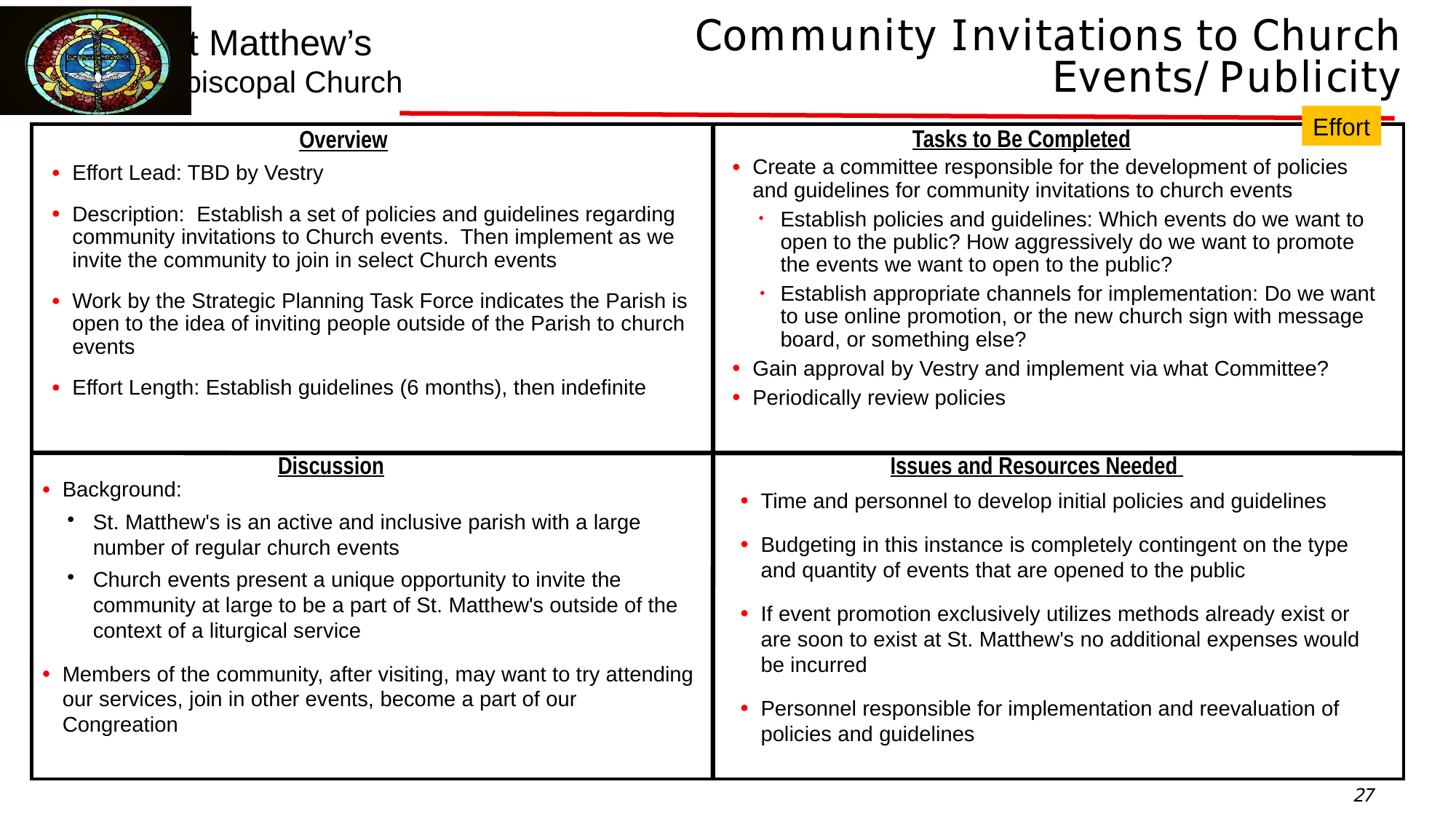

Community Invitations to Church Events/Publicity
Effort
Tasks to Be Completed

Overview
Create a committee responsible for the development of policies and guidelines for community invitations to church events
Establish policies and guidelines: Which events do we want to open to the public? How aggressively do we want to promote the events we want to open to the public?
Establish appropriate channels for implementation: Do we want to use online promotion, or the new church sign with message board, or something else?
Gain approval by Vestry and implement via what Committee?
Periodically review policies
Effort Lead: TBD by Vestry
Description:  Establish a set of policies and guidelines regarding community invitations to Church events.  Then implement as we invite the community to join in select Church events
Work by the Strategic Planning Task Force indicates the Parish is open to the idea of inviting people outside of the Parish to church events
Effort Length: Establish guidelines (6 months), then indefinite
Discussion
Issues and Resources Needed

Background:
St. Matthew's is an active and inclusive parish with a large number of regular church events
Church events present a unique opportunity to invite the community at large to be a part of St. Matthew's outside of the context of a liturgical service
Members of the community, after visiting, may want to try attending our services, join in other events, become a part of our Congreation
Time and personnel to develop initial policies and guidelines
Budgeting in this instance is completely contingent on the type and quantity of events that are opened to the public
If event promotion exclusively utilizes methods already exist or are soon to exist at St. Matthew's no additional expenses would be incurred
Personnel responsible for implementation and reevaluation of policies and guidelines